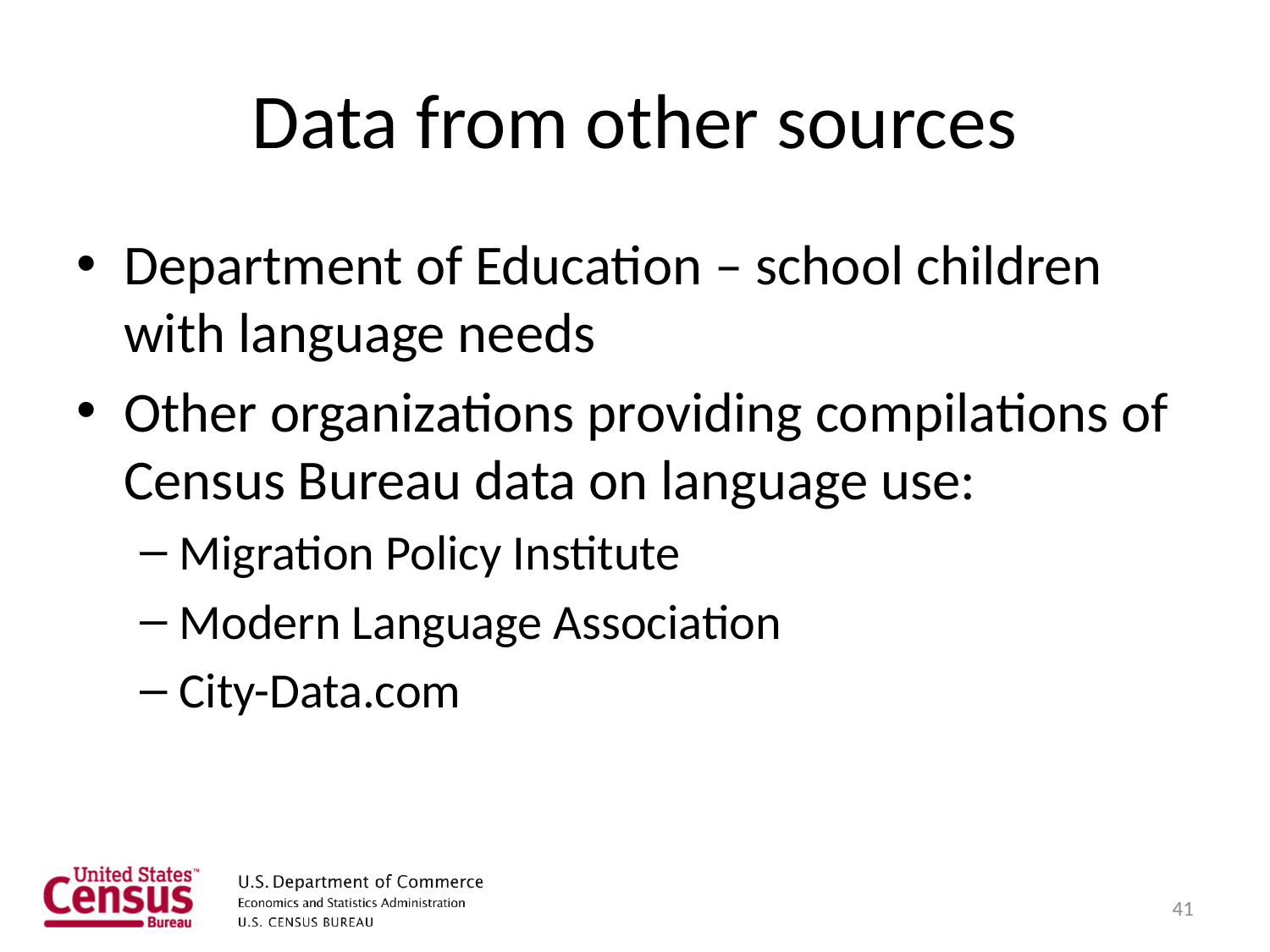

# Data from other sources
Department of Education – school children with language needs
Other organizations providing compilations of Census Bureau data on language use:
Migration Policy Institute
Modern Language Association
City-Data.com
41